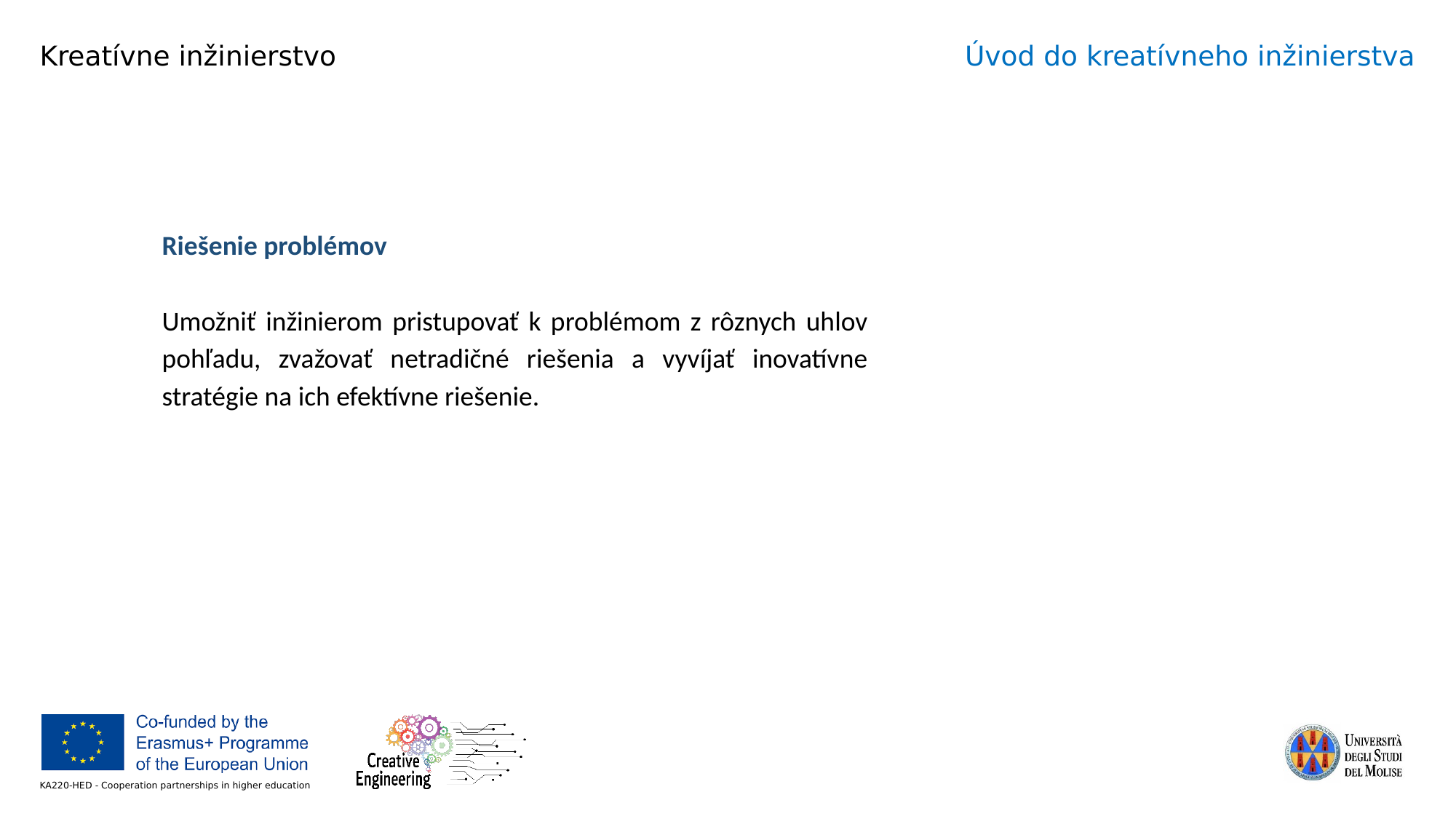

Riešenie problémov

Umožniť inžinierom pristupovať k problémom z rôznych uhlov pohľadu, zvažovať netradičné riešenia a vyvíjať inovatívne stratégie na ich efektívne riešenie.